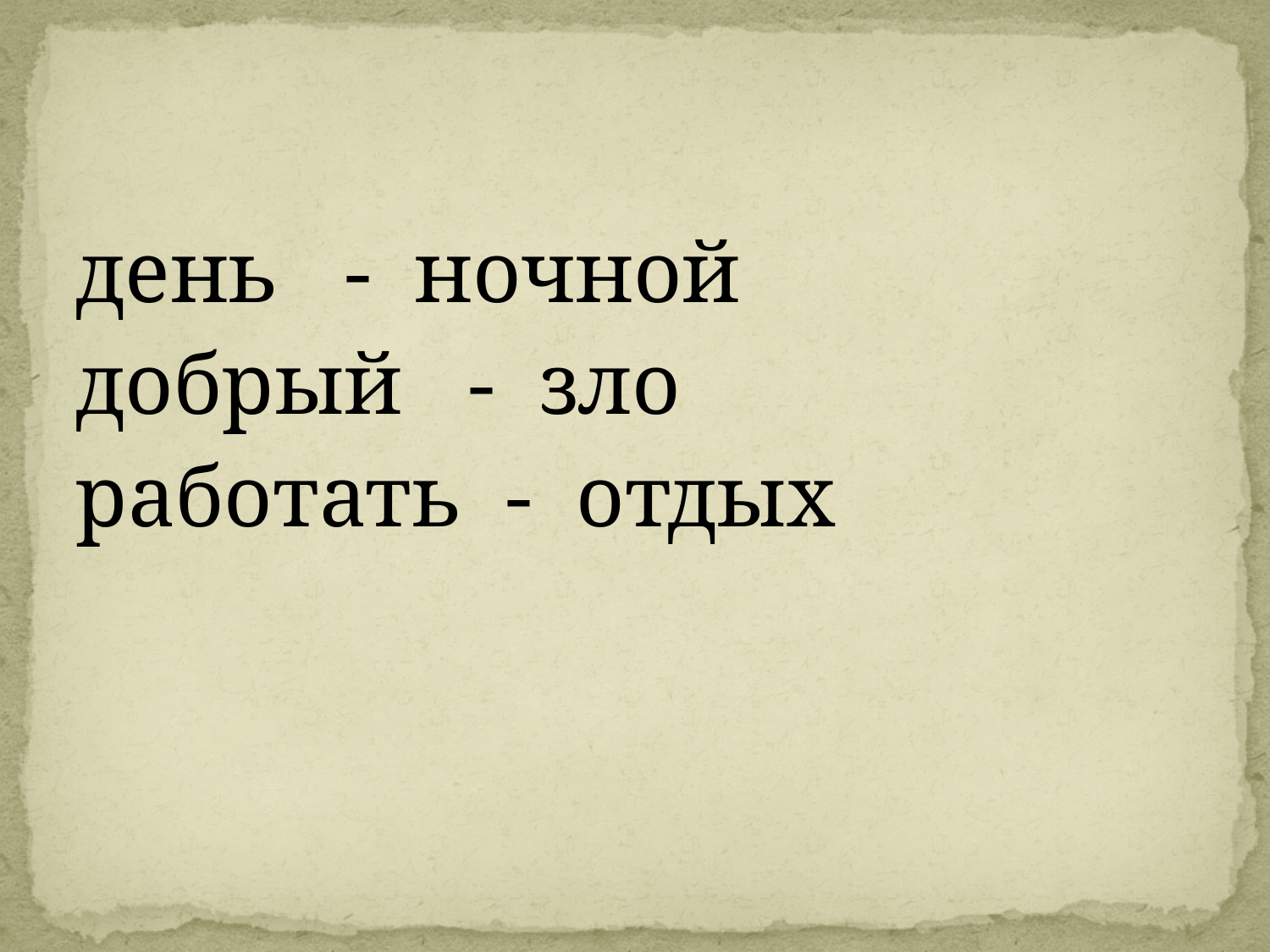

#
день   -  ночной
добрый   -  зло
работать  -  отдых